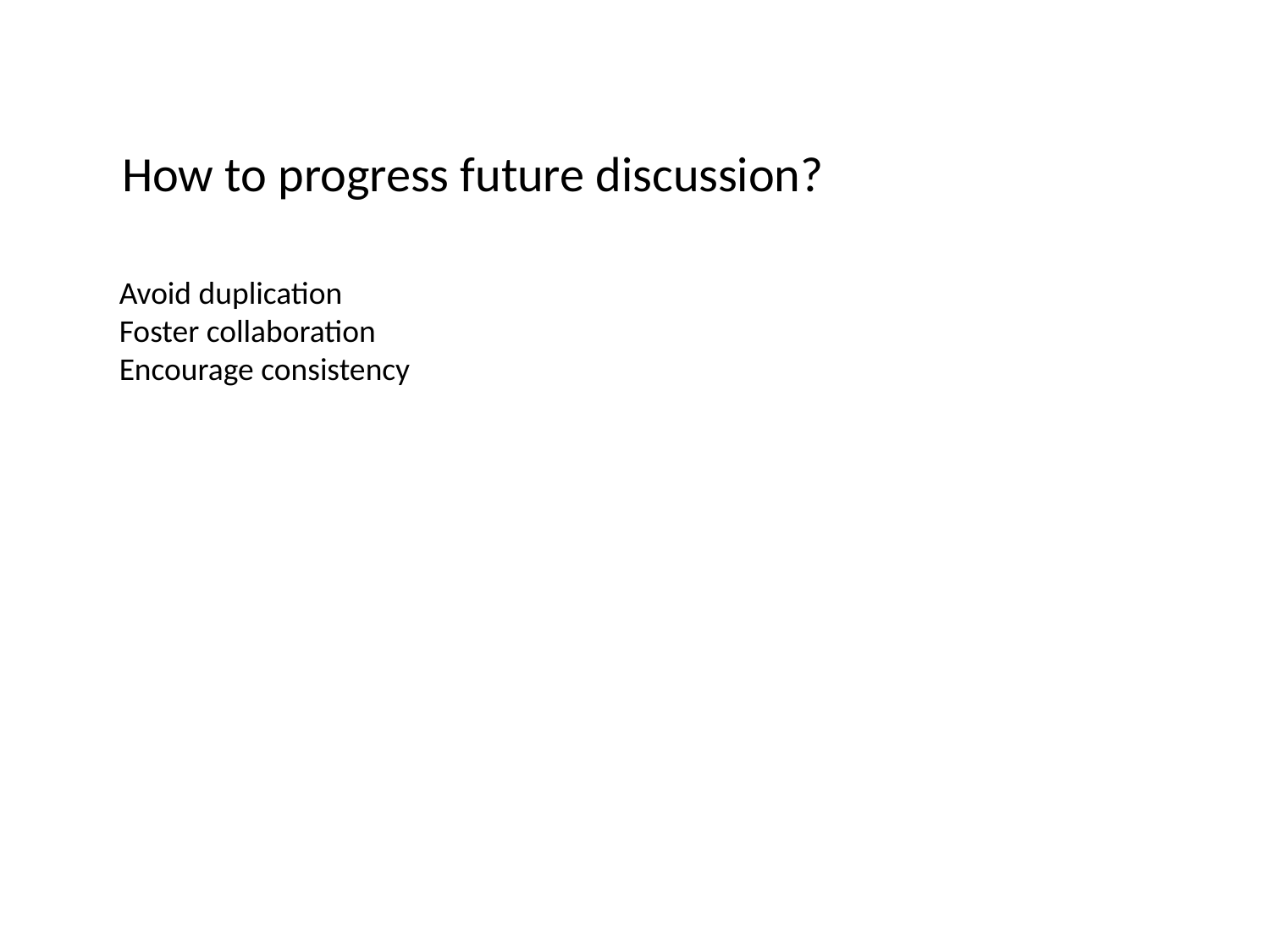

How to progress future discussion?
Avoid duplication
Foster collaboration
Encourage consistency